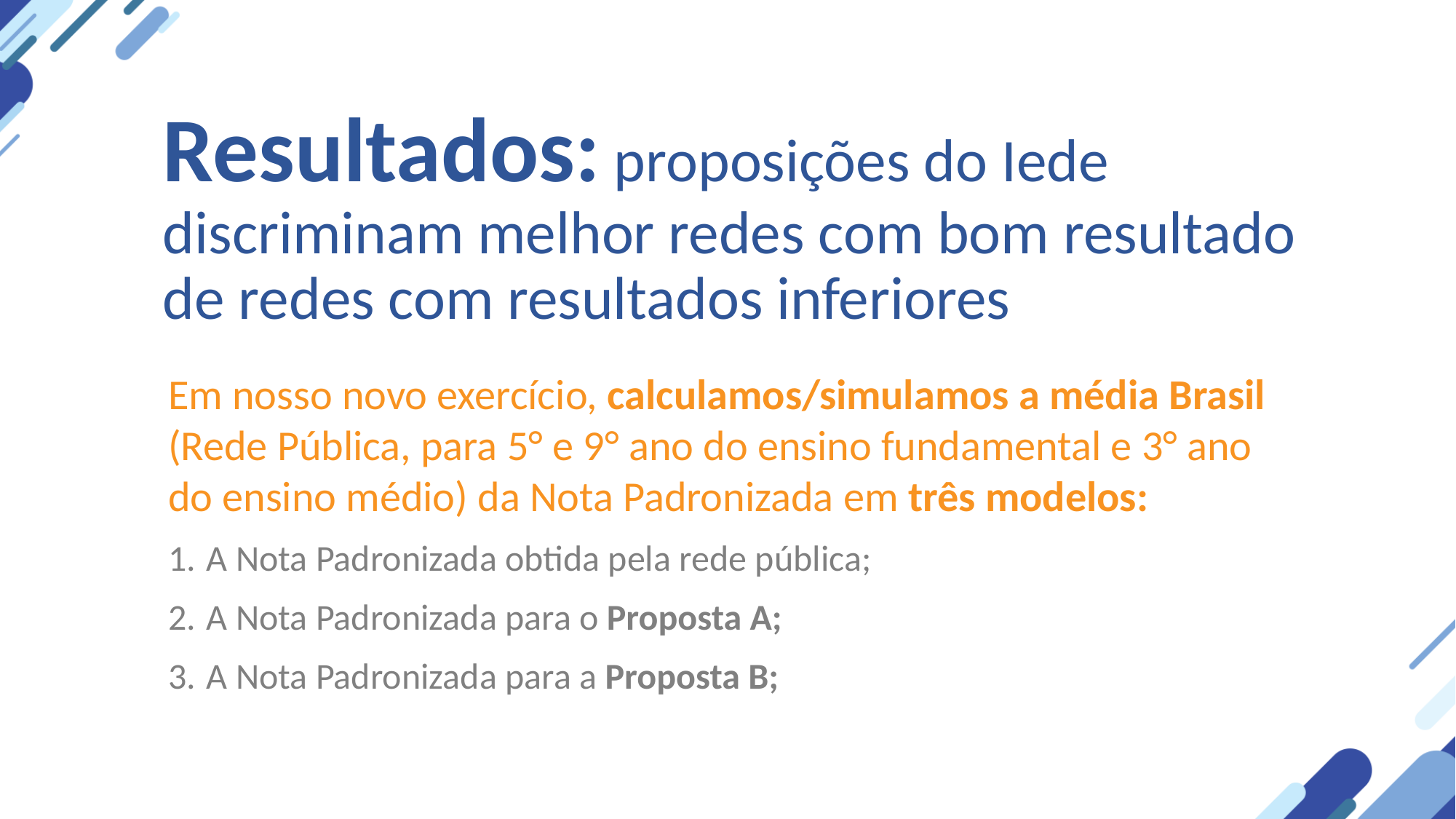

Resultados: proposições do Iede discriminam melhor redes com bom resultado de redes com resultados inferiores
Em nosso novo exercício, calculamos/simulamos a média Brasil (Rede Pública, para 5° e 9° ano do ensino fundamental e 3° ano do ensino médio) da Nota Padronizada em três modelos:
A Nota Padronizada obtida pela rede pública;
A Nota Padronizada para o Proposta A;
A Nota Padronizada para a Proposta B;